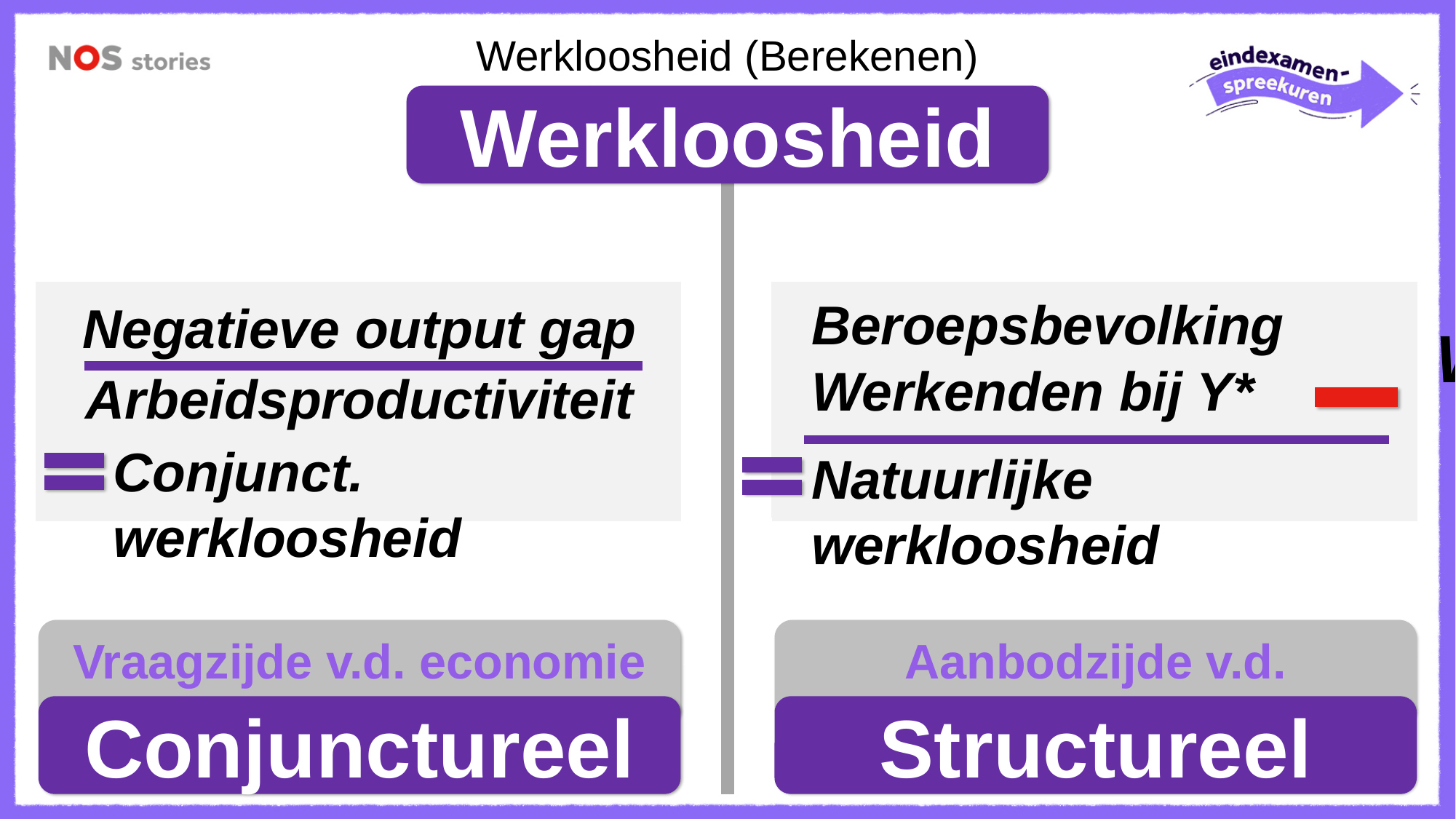

Werkloosheid (Berekenen)
Werkloosheid
Frictiewerkloosheid

Y > Y*

Y < Y*
Y > Y*

Beroepsbevolking
Werkenden bij Y*

Natuurlijke werkloosheid

Negatieve output gap
Arbeidsproductiviteit
Conjunct. werkloosheid

Potentiële productie
Arbeidsproductiviteit
Werkenden bij Y*

Werkloosheid tussen twee banen, of tussen studie en baan.
Vraagzijde v.d. economie
Aanbodzijde v.d. economie
Structureel
Conjunctureel